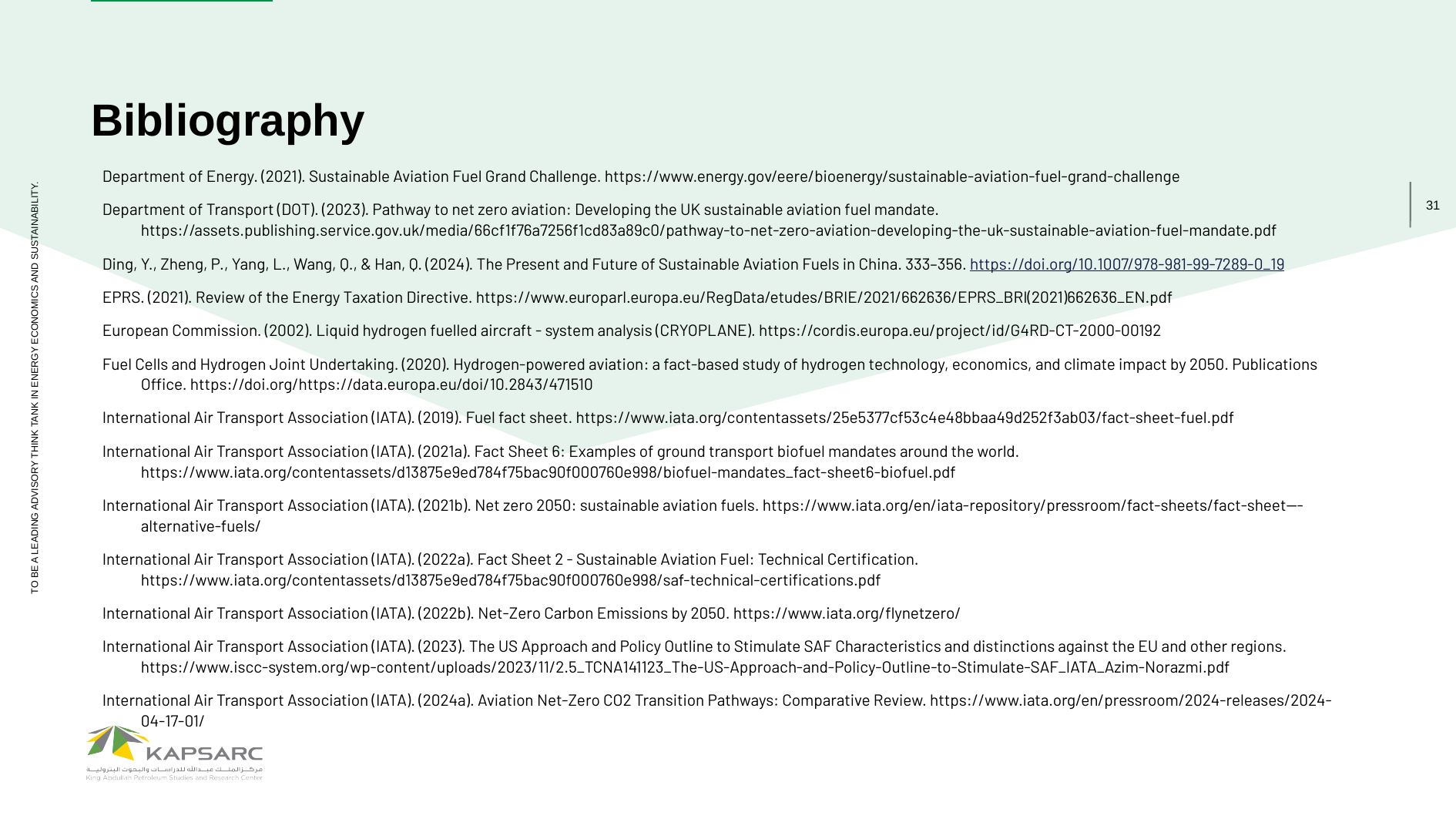

Bibliography
Department of Energy. (2021). Sustainable Aviation Fuel Grand Challenge. https://www.energy.gov/eere/bioenergy/sustainable-aviation-fuel-grand-challenge
Department of Transport (DOT). (2023). Pathway to net zero aviation: Developing the UK sustainable aviation fuel mandate. https://assets.publishing.service.gov.uk/media/66cf1f76a7256f1cd83a89c0/pathway-to-net-zero-aviation-developing-the-uk-sustainable-aviation-fuel-mandate.pdf
Ding, Y., Zheng, P., Yang, L., Wang, Q., & Han, Q. (2024). The Present and Future of Sustainable Aviation Fuels in China. 333–356. https://doi.org/10.1007/978-981-99-7289-0_19
EPRS. (2021). Review of the Energy Taxation Directive. https://www.europarl.europa.eu/RegData/etudes/BRIE/2021/662636/EPRS_BRI(2021)662636_EN.pdf
European Commission. (2002). Liquid hydrogen fuelled aircraft - system analysis (CRYOPLANE). https://cordis.europa.eu/project/id/G4RD-CT-2000-00192
Fuel Cells and Hydrogen Joint Undertaking. (2020). Hydrogen-powered aviation: a fact-based study of hydrogen technology, economics, and climate impact by 2050. Publications Office. https://doi.org/https://data.europa.eu/doi/10.2843/471510
International Air Transport Association (IATA). (2019). Fuel fact sheet. https://www.iata.org/contentassets/25e5377cf53c4e48bbaa49d252f3ab03/fact-sheet-fuel.pdf
International Air Transport Association (IATA). (2021a). Fact Sheet 6: Examples of ground transport biofuel mandates around the world. https://www.iata.org/contentassets/d13875e9ed784f75bac90f000760e998/biofuel-mandates_fact-sheet6-biofuel.pdf
International Air Transport Association (IATA). (2021b). Net zero 2050: sustainable aviation fuels. https://www.iata.org/en/iata-repository/pressroom/fact-sheets/fact-sheet---alternative-fuels/
International Air Transport Association (IATA). (2022a). Fact Sheet 2 - Sustainable Aviation Fuel: Technical Certification. https://www.iata.org/contentassets/d13875e9ed784f75bac90f000760e998/saf-technical-certifications.pdf
International Air Transport Association (IATA). (2022b). Net-Zero Carbon Emissions by 2050. https://www.iata.org/flynetzero/
International Air Transport Association (IATA). (2023). The US Approach and Policy Outline to Stimulate SAF Characteristics and distinctions against the EU and other regions. https://www.iscc-system.org/wp-content/uploads/2023/11/2.5_TCNA141123_The-US-Approach-and-Policy-Outline-to-Stimulate-SAF_IATA_Azim-Norazmi.pdf
International Air Transport Association (IATA). (2024a). Aviation Net-Zero CO2 Transition Pathways: Comparative Review. https://www.iata.org/en/pressroom/2024-releases/2024-04-17-01/